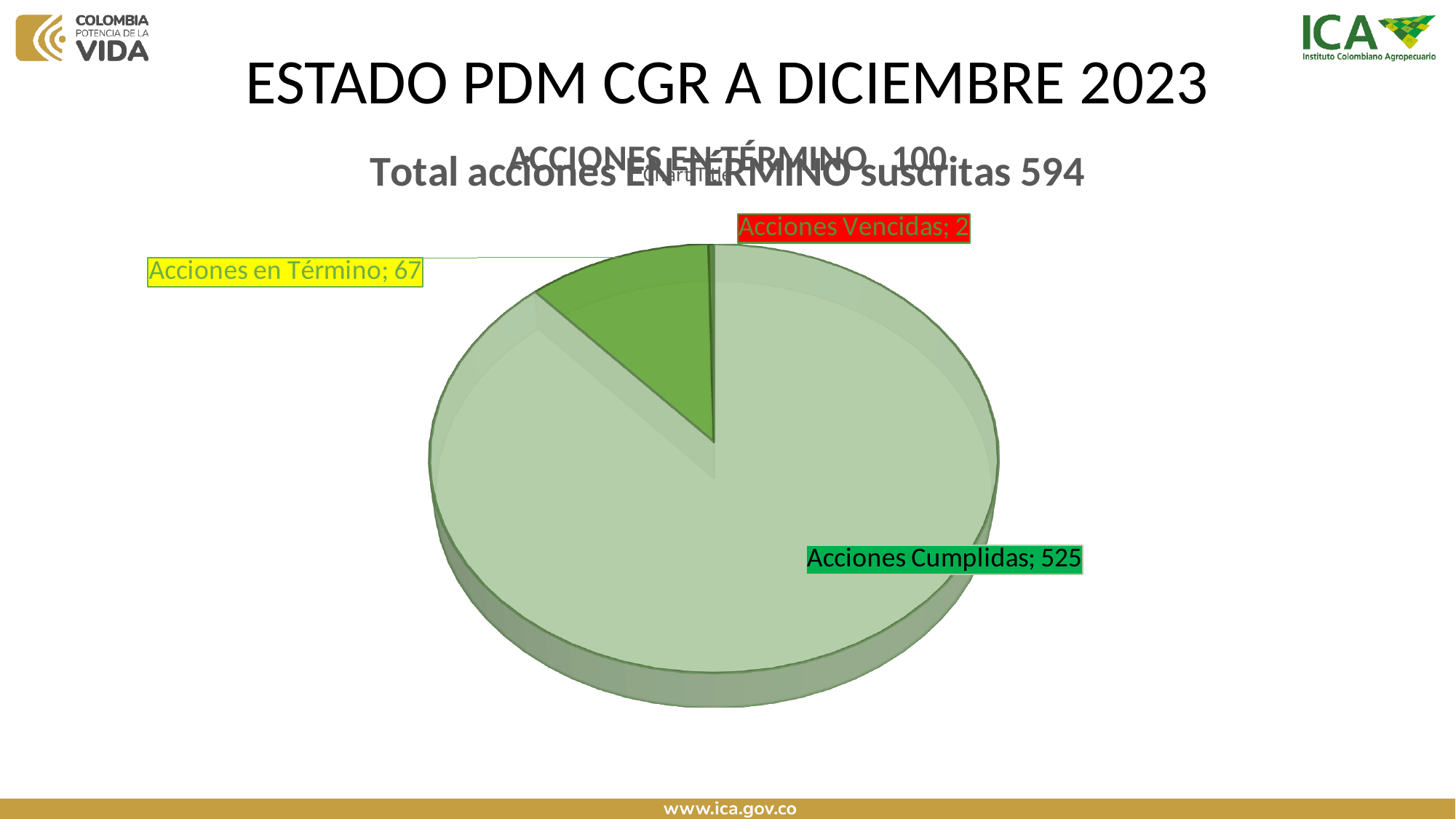

# ESTADO PDM CGR A DICIEMBRE 2023

[unsupported chart]

[unsupported chart]

[unsupported chart]